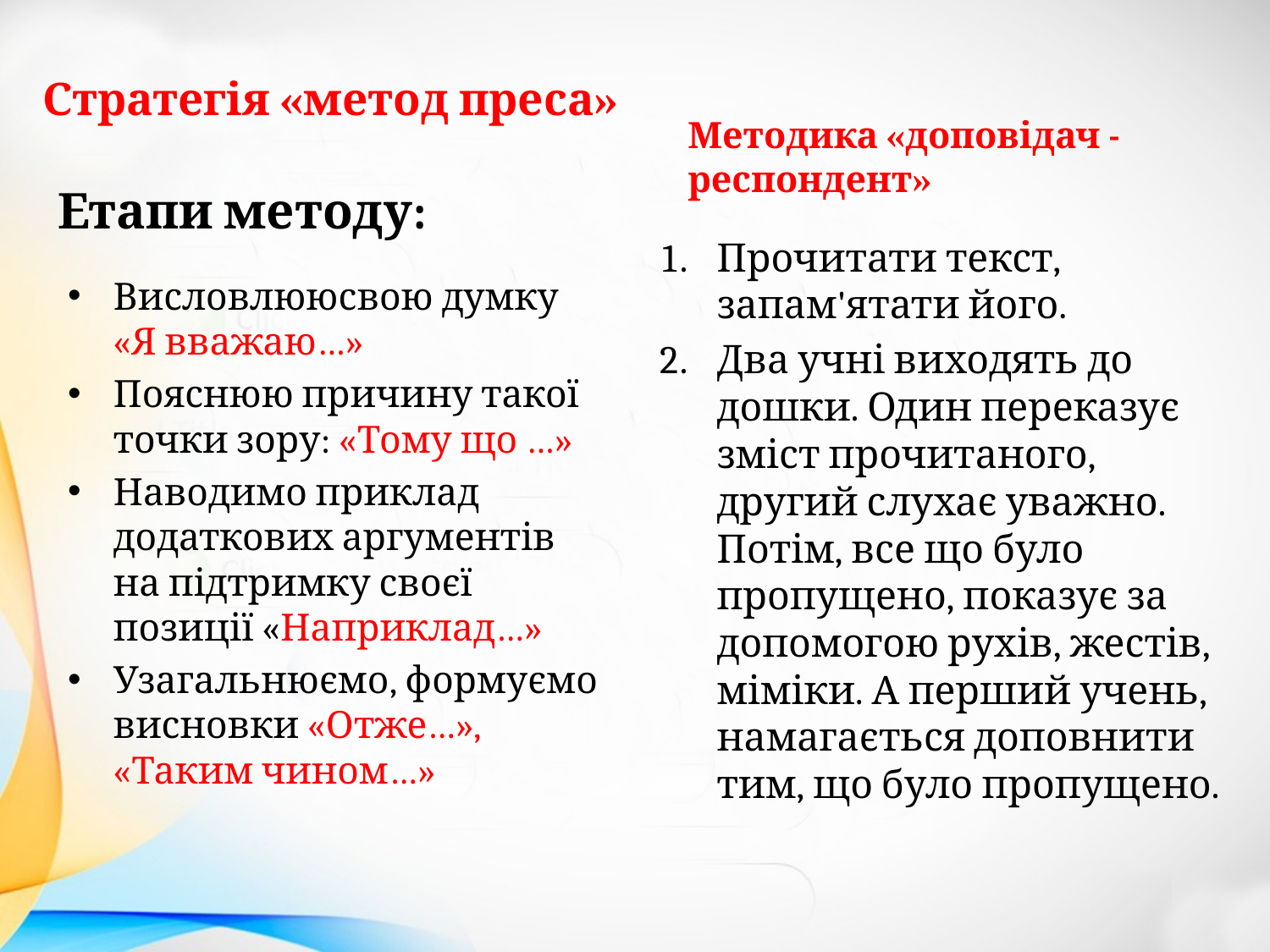

# Стратегія «метод преса»
Методика «доповідач -респондент»
Етапи методу:
Прочитати текст, запам'ятати його.
Два учні виходять до дошки. Один переказує зміст прочитаного, другий слухає уважно. Потім, все що було пропущено, показує за допомогою рухів, жестів, міміки. А перший учень, намагається доповнити тим, що було пропущено.
Висловлююсвою думку «Я вважаю…»
Пояснюю причину такої точки зору: «Тому що …»
Наводимо приклад додаткових аргументів на підтримку своєї позиції «Наприклад…»
Узагальнюємо, формуємо висновки «Отже…», «Таким чином…»